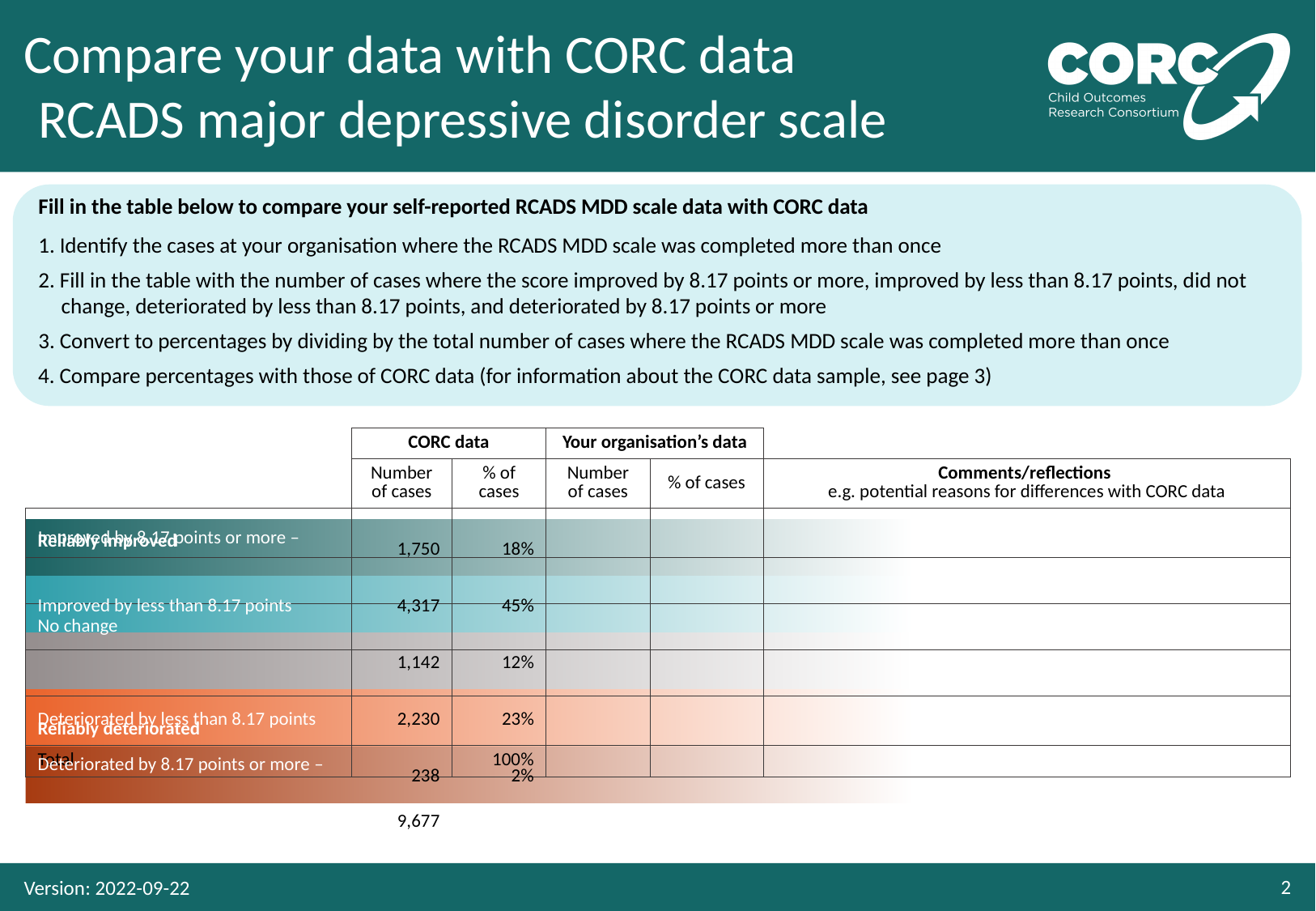

# RCADS major depressive disorder scale
Fill in the table below to compare your self-reported RCADS MDD scale data with CORC data
1. Identify the cases at your organisation where the RCADS MDD scale was completed more than once
2. Fill in the table with the number of cases where the score improved by 8.17 points or more, improved by less than 8.17 points, did not change, deteriorated by less than 8.17 points, and deteriorated by 8.17 points or more
3. Convert to percentages by dividing by the total number of cases where the RCADS MDD scale was completed more than once
|  |  |  |  |
| --- | --- | --- | --- |
|  |  |  |  |
|  |  |  |  |
|  |  |  |  |
|  |  |  |  |
|  |  |  |  |
Improved by 8.17 points or more –
1,750
18%
45%
4,317
Improved by less than 8.17 points
1,142
12%
2,230
Deteriorated by less than 8.17 points
23%
Deteriorated by 8.17 points or more –
2%
238
9,677
Version: 2022-09-22
2